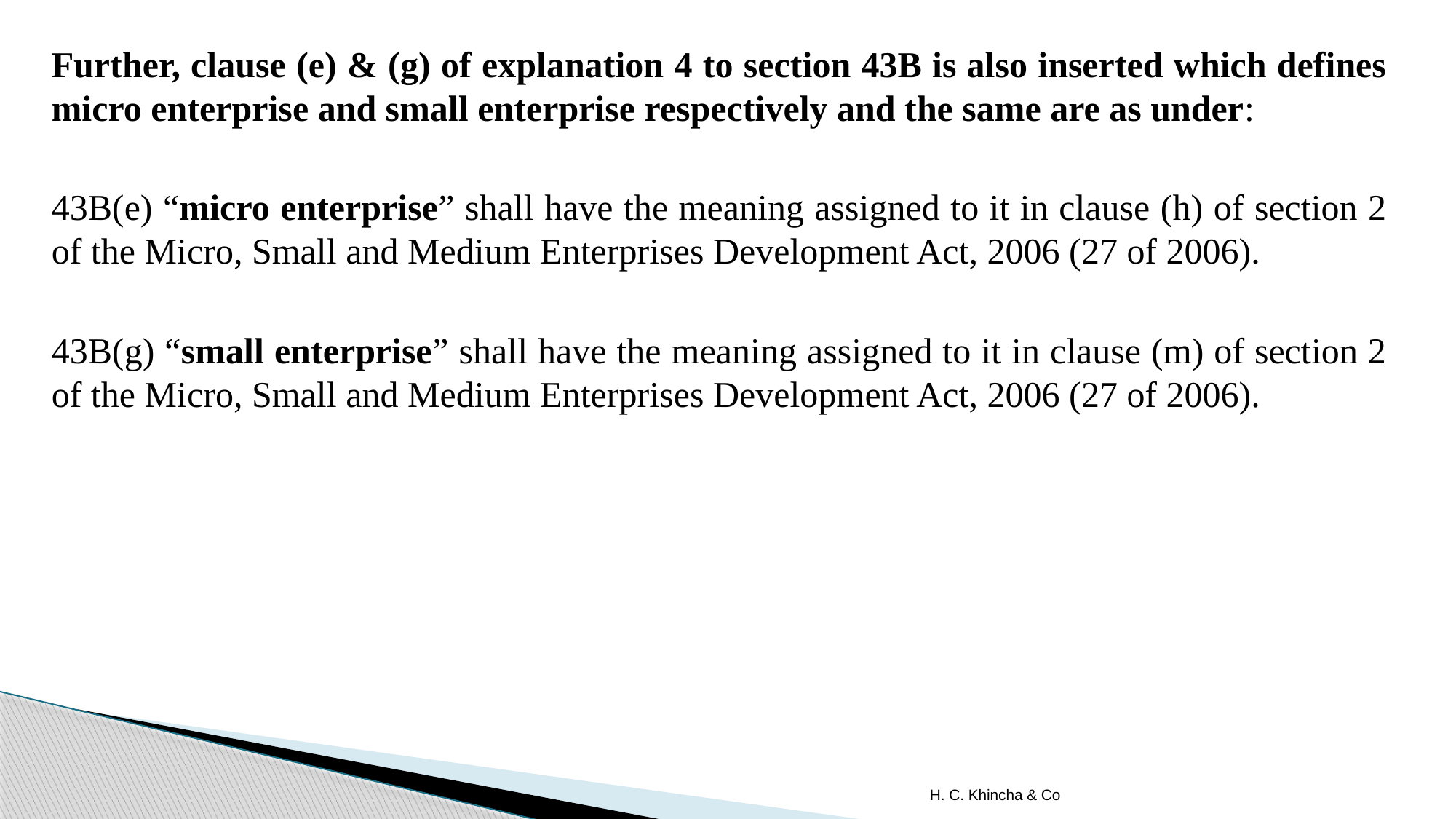

Further, clause (e) & (g) of explanation 4 to section 43B is also inserted which defines micro enterprise and small enterprise respectively and the same are as under:

43B(e) “micro enterprise” shall have the meaning assigned to it in clause (h) of section 2 of the Micro, Small and Medium Enterprises Development Act, 2006 (27 of 2006).

43B(g) “small enterprise” shall have the meaning assigned to it in clause (m) of section 2 of the Micro, Small and Medium Enterprises Development Act, 2006 (27 of 2006).
H. C. Khincha & Co